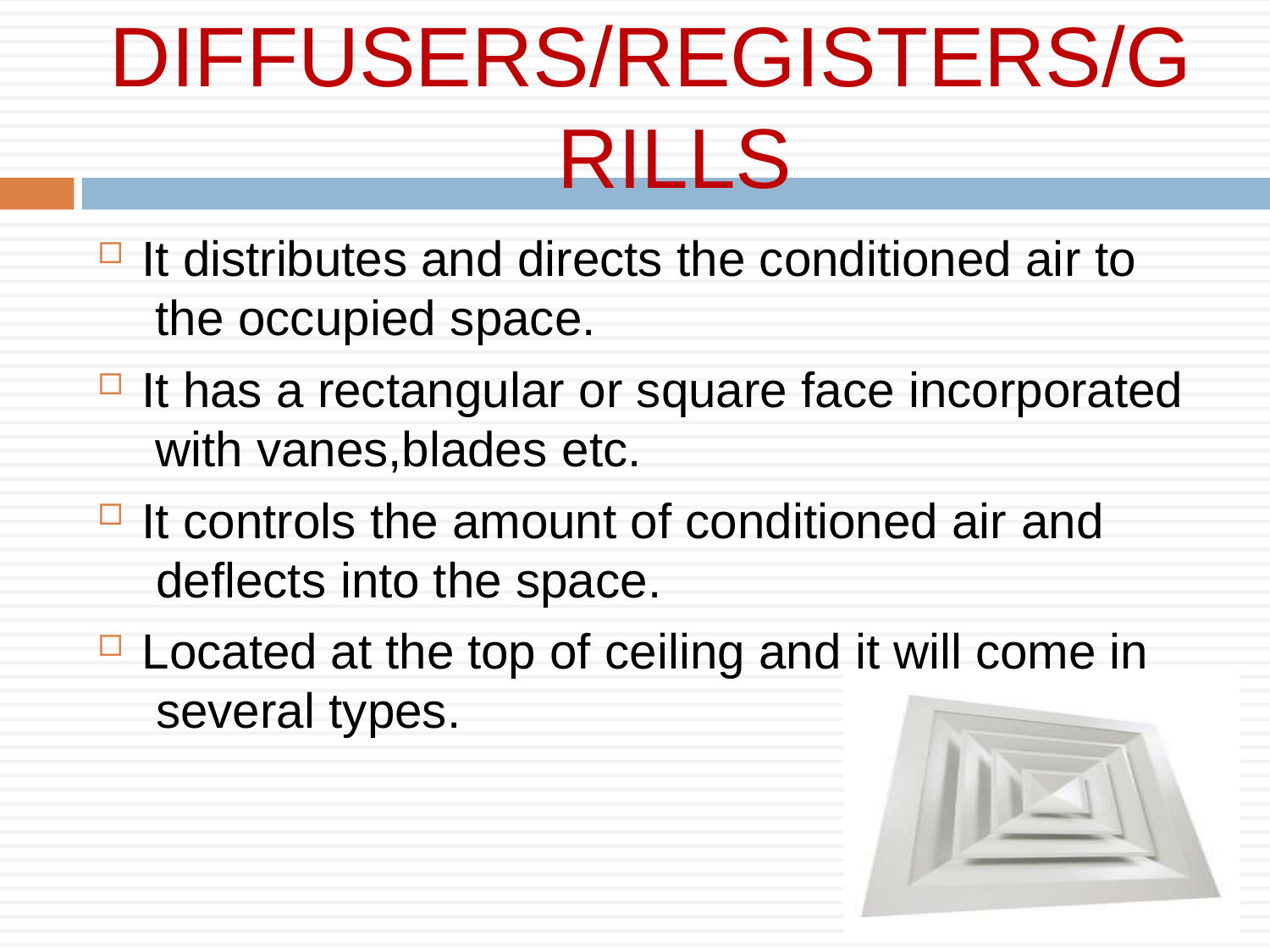

# DIFFUSERS/REGISTERS/G  RILLS
It distributes and directs the conditioned air to  the occupied space.
It has a rectangular or square face incorporated  with vanes,blades etc.
It controls the amount of conditioned air and  deflects into the space.
Located at the top of ceiling and it will come in  several types.